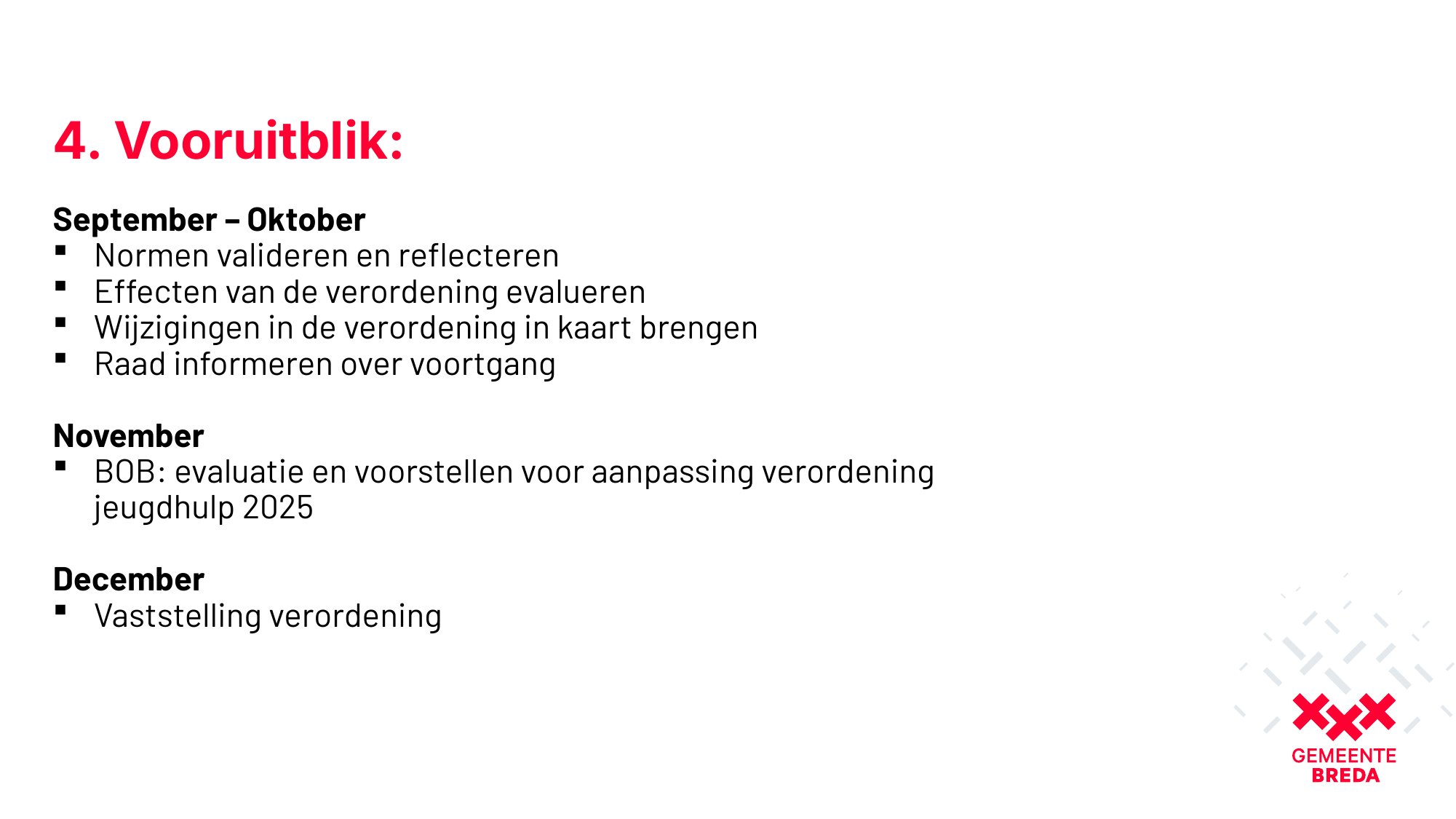

# 4. Vooruitblik:
September – Oktober
Normen valideren en reflecteren
Effecten van de verordening evalueren
Wijzigingen in de verordening in kaart brengen
Raad informeren over voortgang
November
BOB: evaluatie en voorstellen voor aanpassing verordening jeugdhulp 2025
December
Vaststelling verordening